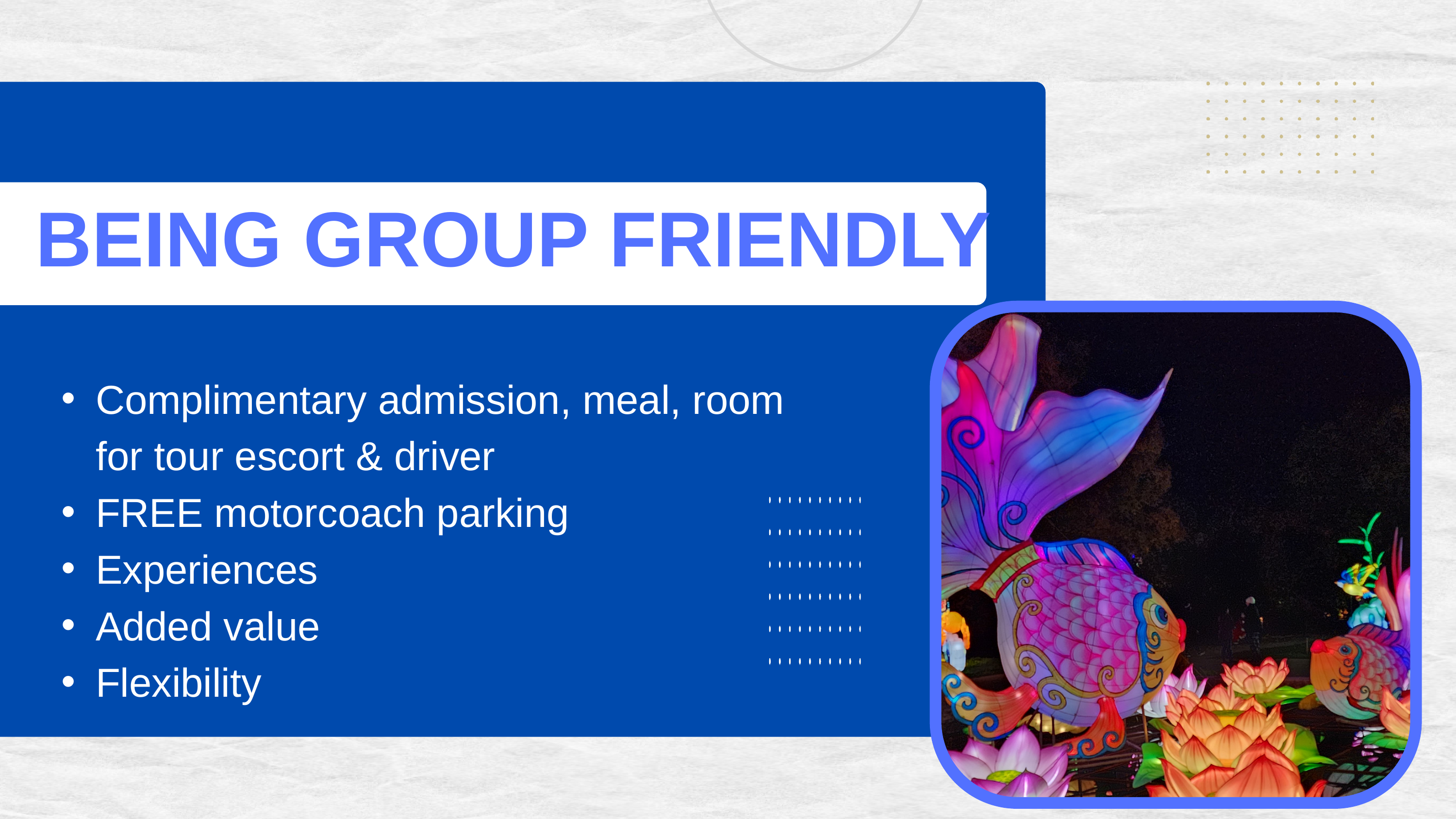

BEING GROUP FRIENDLY

Complimentary admission, meal, room for tour escort & driver
FREE motorcoach parking
Experiences
Added value
Flexibility